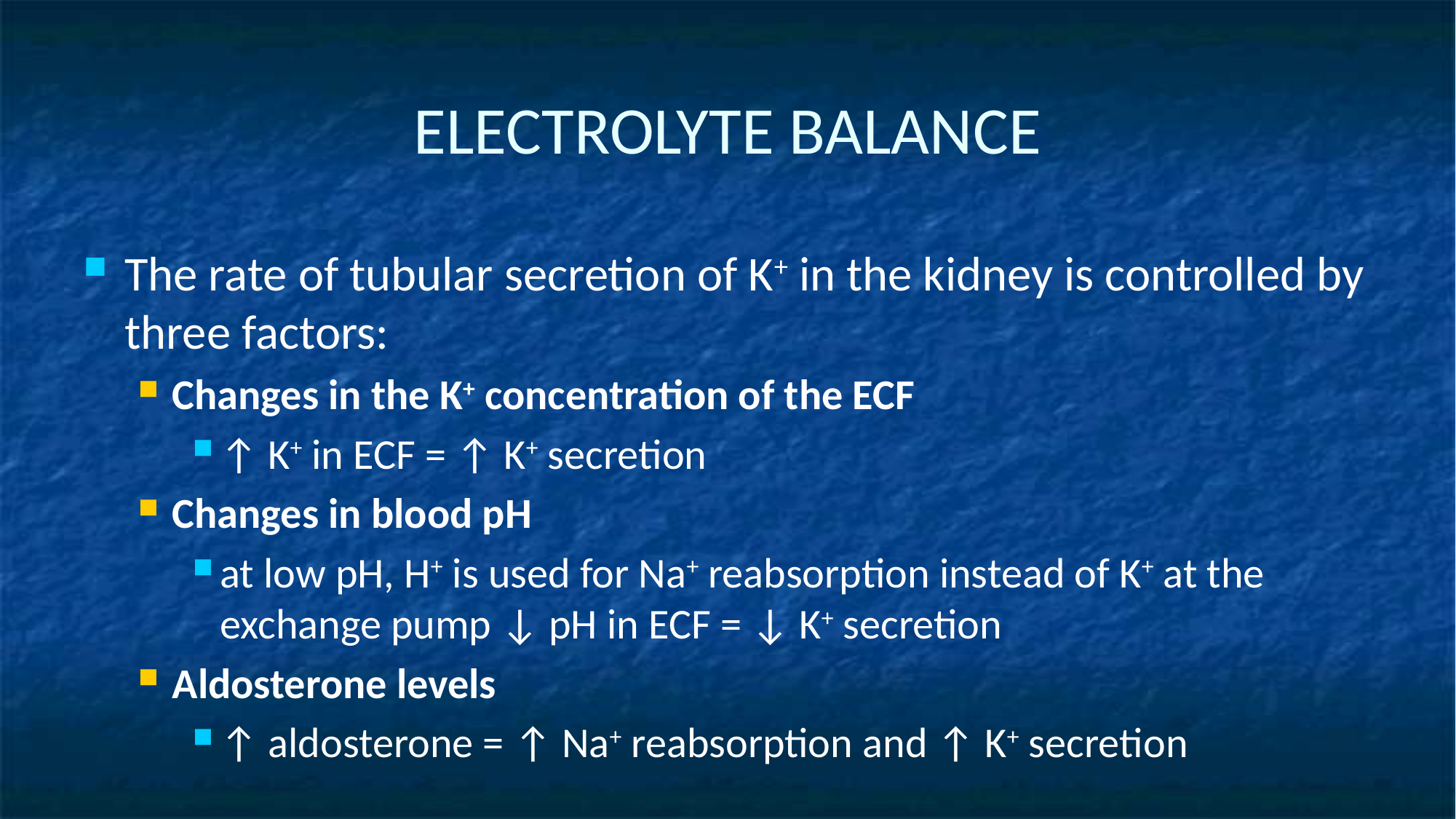

# ELECTROLYTE BALANCE
The rate of tubular secretion of K+ in the kidney is controlled by three factors:
Changes in the K+ concentration of the ECF
↑ K+ in ECF = ↑ K+ secretion
Changes in blood pH
at low pH, H+ is used for Na+ reabsorption instead of K+ at the exchange pump ↓ pH in ECF = ↓ K+ secretion
Aldosterone levels
↑ aldosterone = ↑ Na+ reabsorption and ↑ K+ secretion